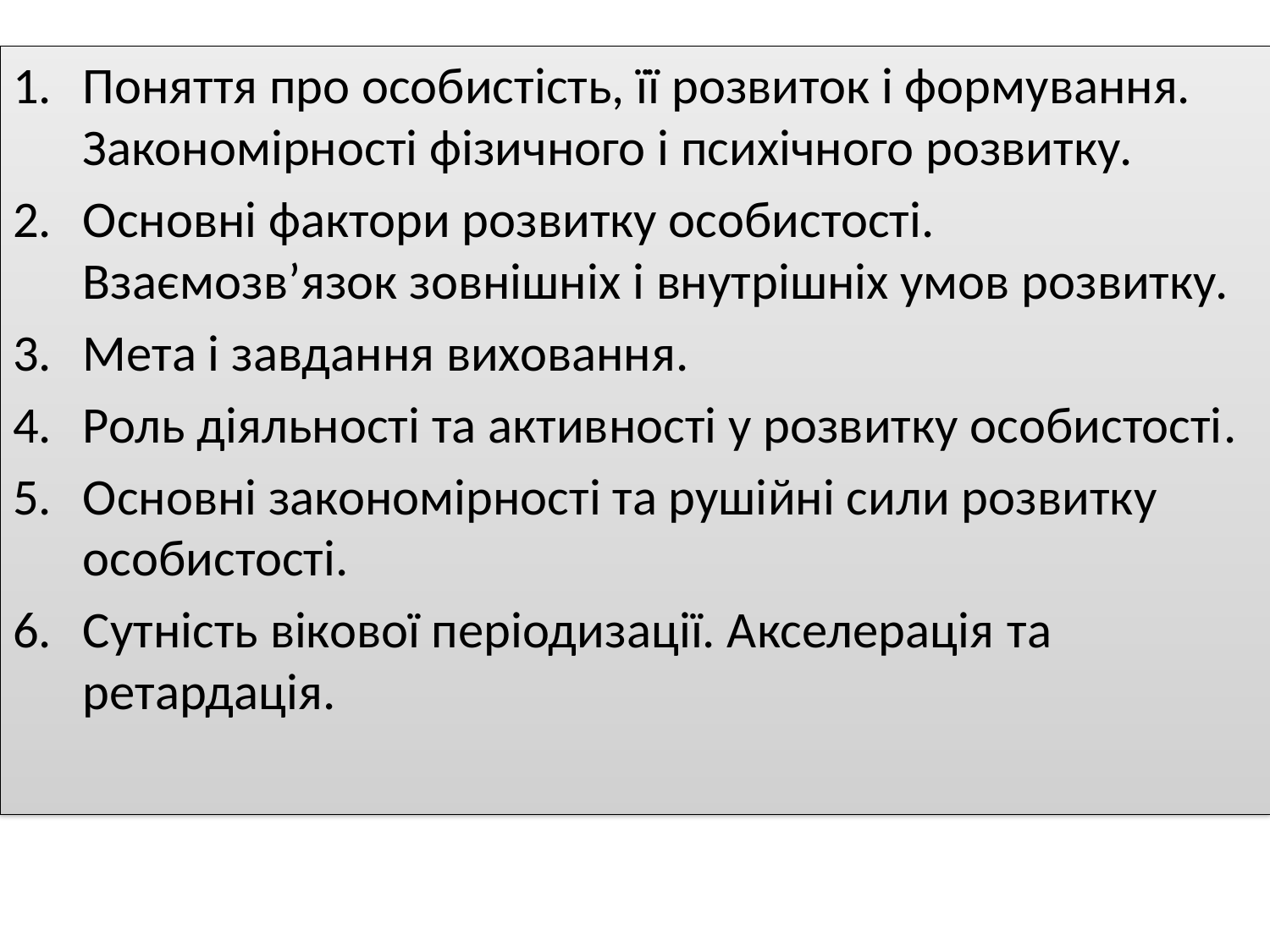

Поняття про особистість, її розвиток і формування. Закономірності фізичного і психічного розвитку.
Основні фактори розвитку особистості. Взаємозв’язок зовнішніх і внутрішніх умов розвитку.
Мета і завдання виховання.
Роль діяльності та активності у розвитку особистості.
Основні закономірності та рушійні сили розвитку особистості.
Cутність вікової періодизації. Акселерація та ретардація.